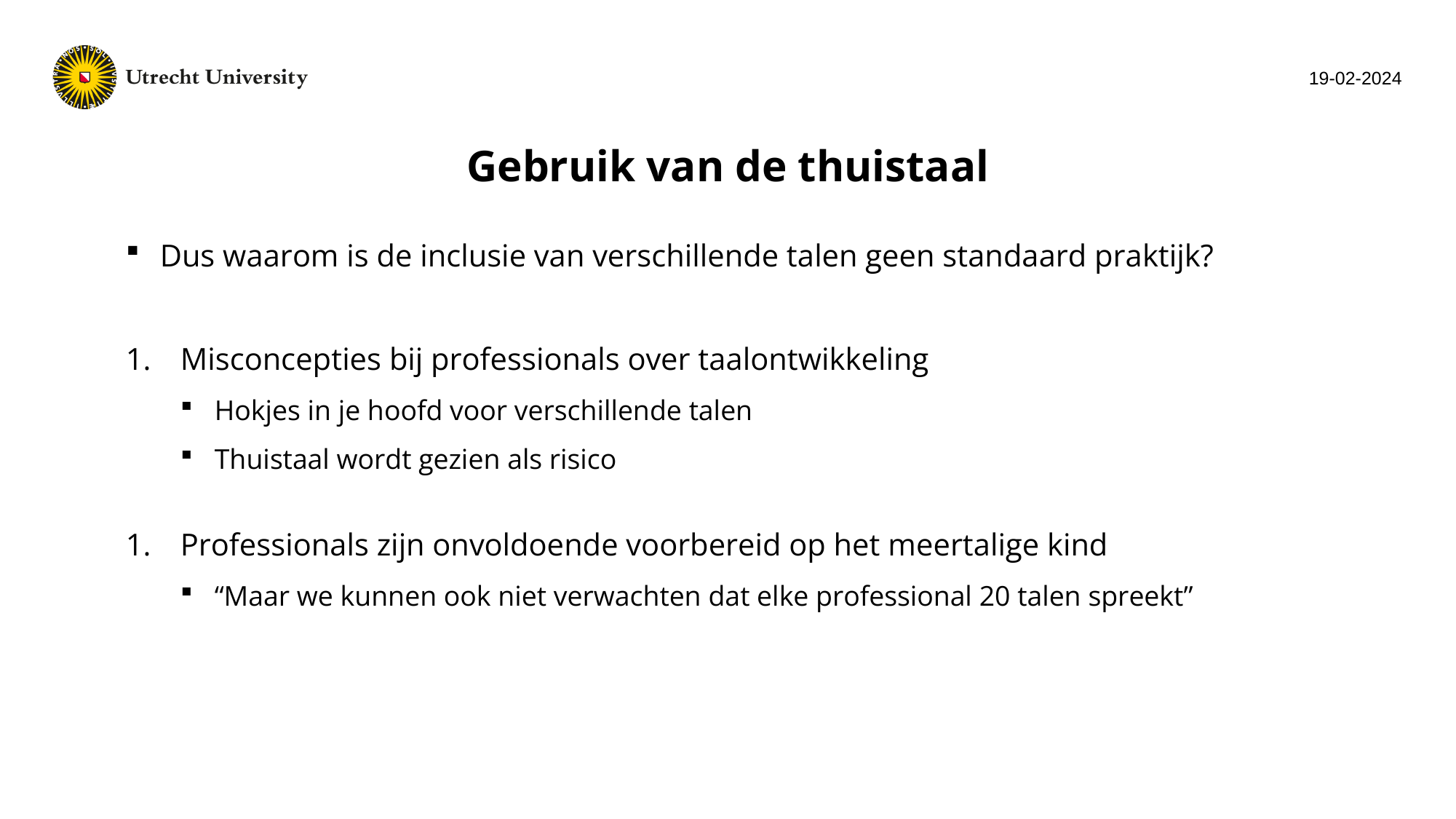

19-02-2024
# Gebruik van de thuistaal
Dus waarom is de inclusie van verschillende talen geen standaard praktijk?

Misconcepties bij professionals over taalontwikkeling
Hokjes in je hoofd voor verschillende talen
Thuistaal wordt gezien als risico

Professionals zijn onvoldoende voorbereid op het meertalige kind
“Maar we kunnen ook niet verwachten dat elke professional 20 talen spreekt”